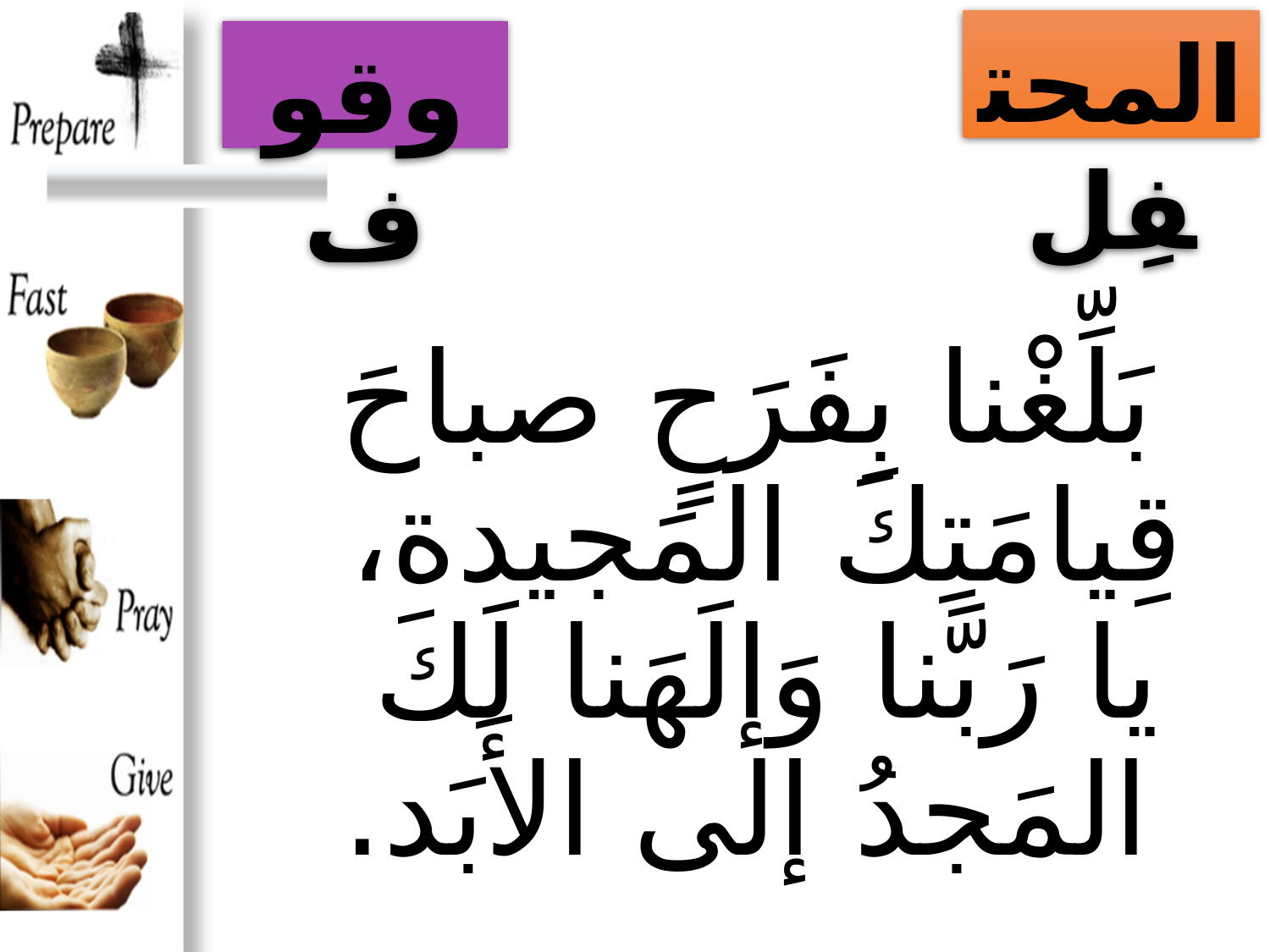

المحتفِل
وقوف
# بَلِّغْنا بِفَرَحٍ صباحَ قِيامَتِكَ المَجيدة، يا رَبَّنا وَإلَهَنا لَكَ المَجدُ إلى الأَبَد.